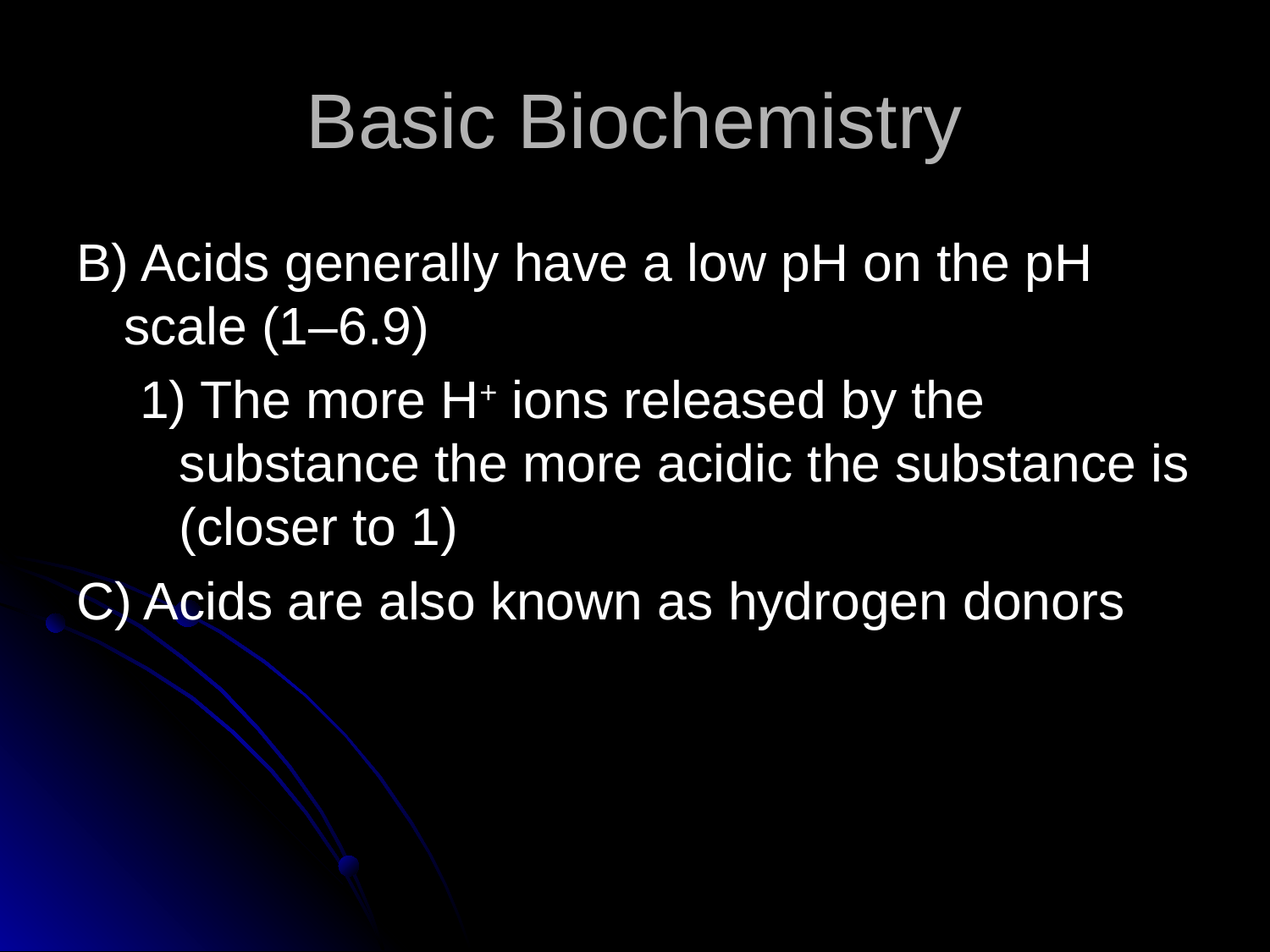

# Basic Biochemistry
B) Acids generally have a low pH on the pH scale (1–6.9)
1) The more H+ ions released by the substance the more acidic the substance is (closer to 1)
C) Acids are also known as hydrogen donors